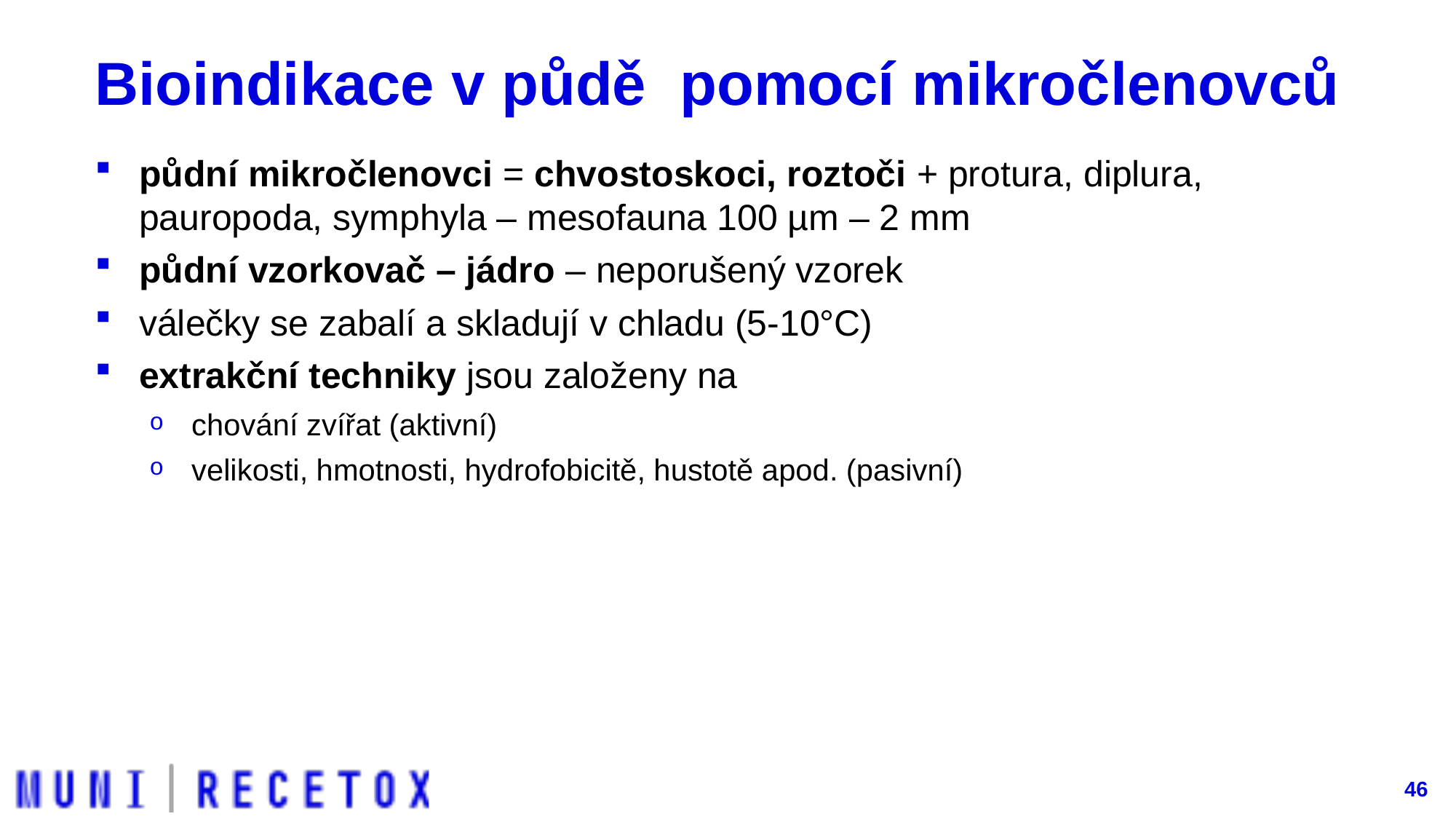

# Bioindikace v půdě  pomocí mikročlenovců
půdní mikročlenovci = chvostoskoci, roztoči + protura, diplura, pauropoda, symphyla – mesofauna 100 µm – 2 mm
půdní vzorkovač – jádro – neporušený vzorek
válečky se zabalí a skladují v chladu (5-10°C)
extrakční techniky jsou založeny na
chování zvířat (aktivní)
velikosti, hmotnosti, hydrofobicitě, hustotě apod. (pasivní)

46